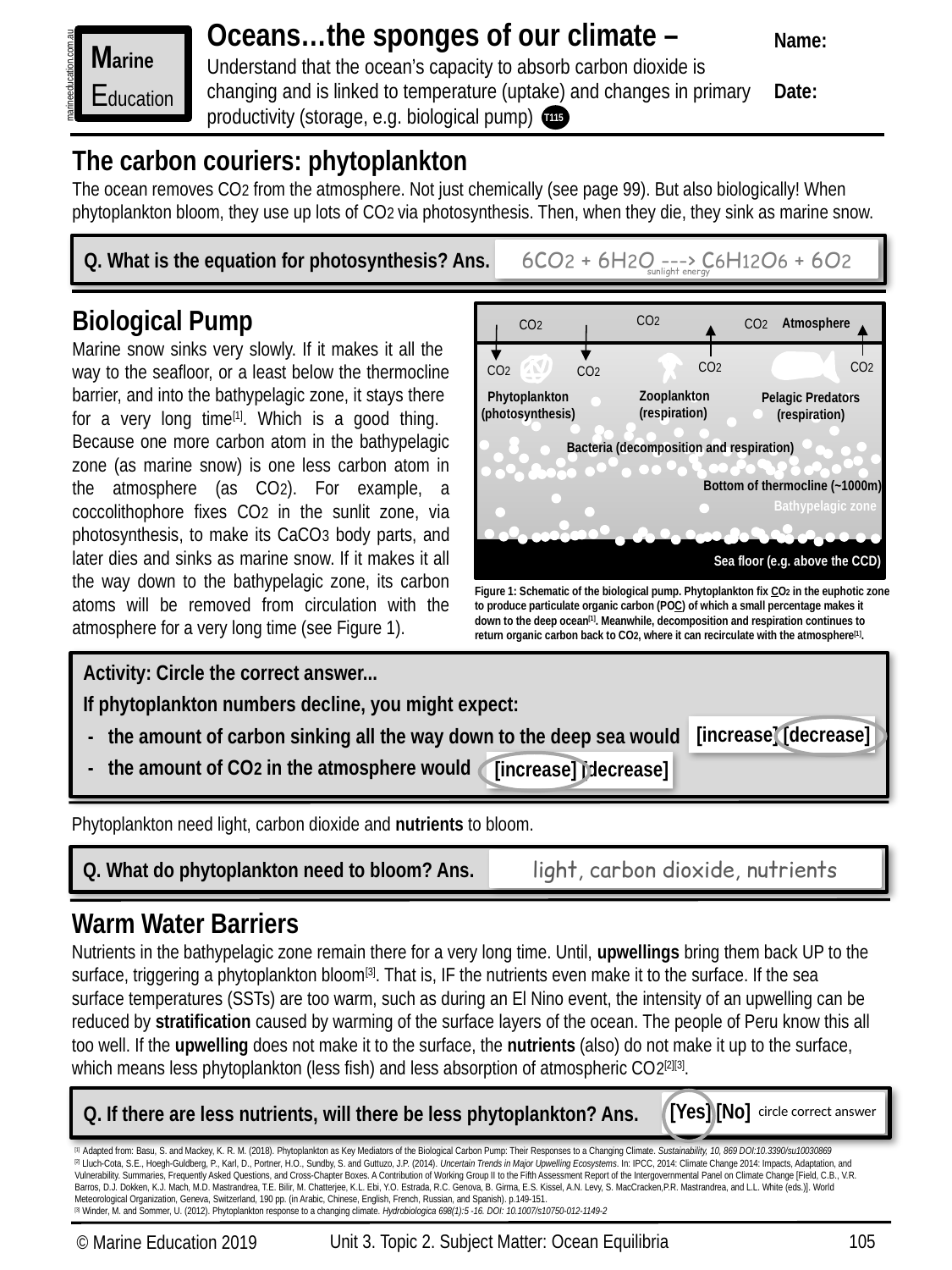

Oceans…the sponges of our climate – Understand that the ocean’s capacity to absorb carbon dioxide is changing and is linked to temperature (uptake) and changes in primary productivity (storage, e.g. biological pump)

Name:

Date:
Marine
Education
marineeducation.com.au
T115

The carbon couriers: phytoplankton
The ocean removes CO2 from the atmosphere. Not just chemically (see page 99). But also biologically! When phytoplankton bloom, they use up lots of CO2 via photosynthesis. Then, when they die, they sink as marine snow.
Q. What is the equation for photosynthesis? Ans.
6CO2 + 6H2O ---> C6H12O6 + 6O2
sunlight energy
Biological Pump
Marine snow sinks very slowly. If it makes it all the
way to the seafloor, or a least below the thermocline barrier, and into the bathypelagic zone, it stays there
for a very long time[1]. Which is a good thing.
Because one more carbon atom in the bathypelagic zone (as marine snow) is one less carbon atom in the atmosphere (as CO2). For example, a coccolithophore fixes CO2 in the sunlit zone, via photosynthesis, to make its CaCO3 body parts, and later dies and sinks as marine snow. If it makes it all the way down to the bathypelagic zone, its carbon atoms will be removed from circulation with the atmosphere for a very long time (see Figure 1).

CO2
Atmosphere
CO2
CO2

CO2
CO2

CO2
CO2
Zooplankton (respiration)
Phytoplankton
(photosynthesis)
Pelagic Predators
(respiration)

Bacteria (decomposition and respiration)

Bottom of thermocline (~1000m)

Bathypelagic zone

Carbon as CaCO3
Sea floor (e.g. above the CCD)
Figure 1: Schematic of the biological pump. Phytoplankton fix CO2 in the euphotic zone to produce particulate organic carbon (POC) of which a small percentage makes it down to the deep ocean[1]. Meanwhile, decomposition and respiration continues to return organic carbon back to CO2, where it can recirculate with the atmosphere[1].
Activity: Circle the correct answer...

If phytoplankton numbers decline, you might expect:

 -   the amount of carbon sinking all the way down to the deep sea would

 -   the amount of CO2 in the atmosphere would

[increase] [decrease]

[increase] [decrease]

Phytoplankton need light, carbon dioxide and nutrients to bloom.
Q. What do phytoplankton need to bloom? Ans.
light, carbon dioxide, nutrients
Warm Water Barriers
Nutrients in the bathypelagic zone remain there for a very long time. Until, upwellings bring them back UP to the surface, triggering a phytoplankton bloom[3]. That is, IF the nutrients even make it to the surface. If the sea surface temperatures (SSTs) are too warm, such as during an El Nino event, the intensity of an upwelling can be reduced by stratification caused by warming of the surface layers of the ocean. The people of Peru know this all too well. If the upwelling does not make it to the surface, the nutrients (also) do not make it up to the surface, which means less phytoplankton (less fish) and less absorption of atmospheric CO2[2][3].
Q. If there are less nutrients, will there be less phytoplankton? Ans.

[Yes] [No]

circle correct answer
[1]  Adapted from: Basu, S. and Mackey, K. R. M. (2018). Phytoplankton as Key Mediators of the Biological Carbon Pump: Their Responses to a Changing Climate. Sustainability, 10, 869 DOI:10.3390/su10030869
[2]  Lluch-Cota, S.E., Hoegh-Guldberg, P., Karl, D., Portner, H.O., Sundby, S. and Guttuzo, J.P. (2014). Uncertain Trends in Major Upwelling Ecosystems. In: IPCC, 2014: Climate Change 2014: Impacts, Adaptation, and Vulnerability. Summaries, Frequently Asked Questions, and Cross-Chapter Boxes. A Contribution of Working Group II to the Fifth Assessment Report of the Intergovernmental Panel on Climate Change [Field, C.B., V.R. Barros, D.J. Dokken, K.J. Mach, M.D. Mastrandrea, T.E. Bilir, M. Chatterjee, K.L. Ebi, Y.O. Estrada, R.C. Genova, B. Girma, E.S. Kissel, A.N. Levy, S. MacCracken,P.R. Mastrandrea, and L.L. White (eds.)]. World Meteorological Organization, Geneva, Switzerland, 190 pp. (in Arabic, Chinese, English, French, Russian, and Spanish). p.149-151.
[3]  Winder, M. and Sommer, U. (2012). Phytoplankton response to a changing climate. Hydrobiologica 698(1):5 -16. DOI: 10.1007/s10750-012-1149-2
Unit 3. Topic 2. Subject Matter: Ocean Equilibria
105
© Marine Education 2019